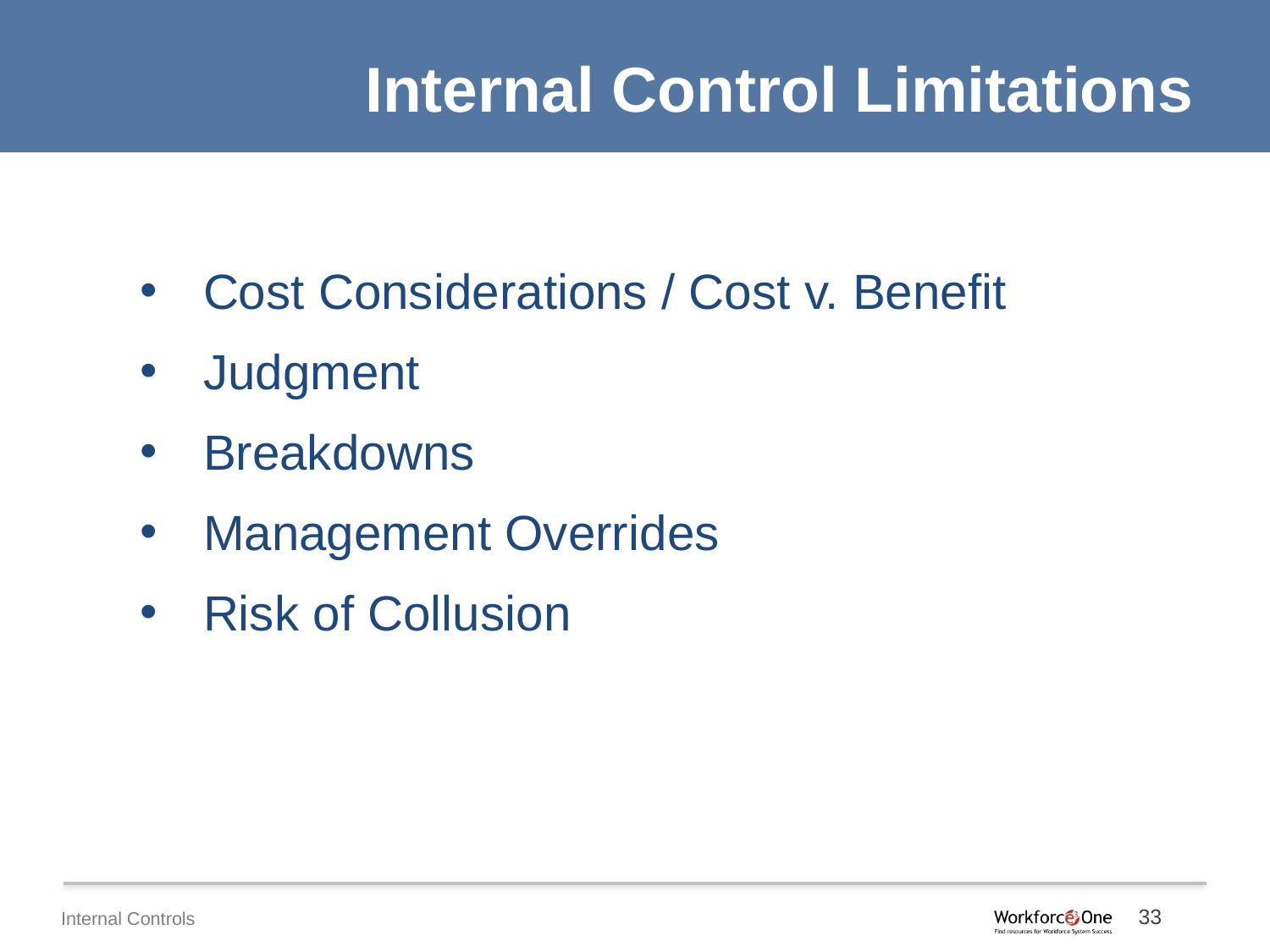

Internal Control Limitations
Cost Considerations / Cost v. Benefit
Judgment
Breakdowns
Management Overrides
Risk of Collusion

33
Internal Controls